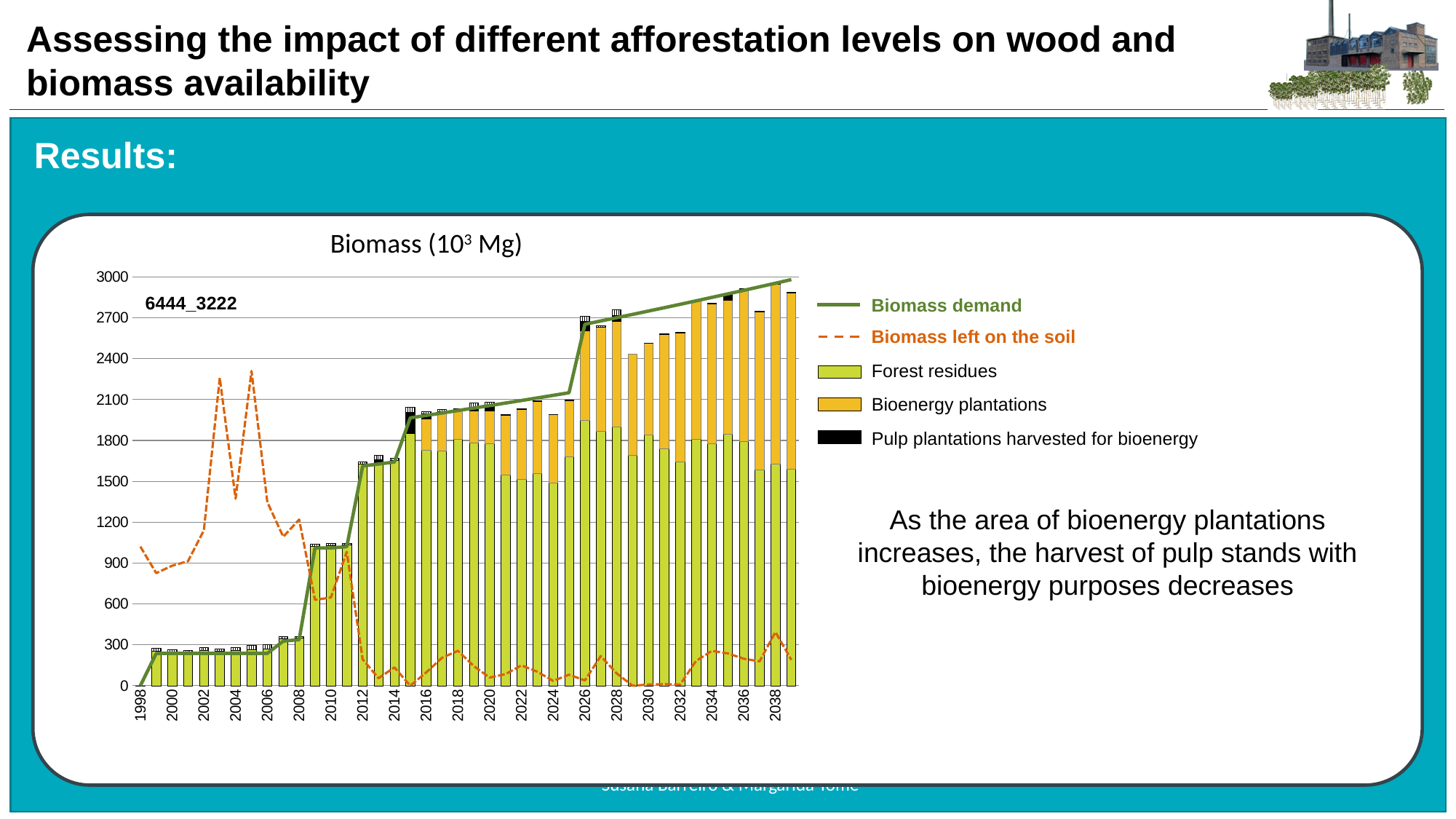

Results:

Biomass (103 Mg)

### Chart: 6444_0

| Category | B_res | B_harvE | B_harvPE | B_surplus | B_Demand | B_soil |
|---|---|---|---|---|---|---|
| 1998 | 0.0 | 0.0 | 0.0 | 0.0 | 0.0 | 994.2735000000002 |
| 1999 | 259.8091666666668 | 0.0 | 0.0 | 22.893 | 236.916 | 838.5901666666674 |
| 2000 | 252.6825 | 0.0 | 0.0 | 15.766500000000002 | 236.916 | 913.9033333333333 |
| 2001 | 259.16099999999966 | 0.0 | 0.0 | 22.244999999999994 | 236.916 | 915.2551666666672 |
| 2002 | 265.6569999999999 | 0.0 | 0.0 | 28.741 | 236.916 | 1131.36916666667 |
| 2003 | 256.87883333333315 | 0.0 | 0.0 | 19.96299999999999 | 236.916 | 2328.034 |
| 2004 | 270.61683333333326 | 0.0 | 0.0 | 33.701 | 236.916 | 1367.9723333333295 |
| 2005 | 279.083666666667 | 0.0 | 0.0 | 42.16766666666666 | 236.916 | 2395.865 |
| 2006 | 260.2766666666663 | 0.0 | 0.0 | 23.3611666666667 | 236.916 | 1313.1376666666704 |
| 2007 | 341.4844999999996 | 0.0 | 0.0 | 14.0685 | 327.4159999999999 | 1115.7725 |
| 2008 | 358.30666666666644 | 0.0 | 0.0 | 20.3906666666667 | 337.9159999999999 | 1178.3893333333294 |
| 2009 | 1019.3848333333342 | 0.0 | 0.0 | 8.46883333333333 | 1010.916 | 658.597333333333 |
| 2010 | 1031.3018333333328 | 0.0 | 0.0 | 20.3861666666667 | 1010.916 | 621.2515 |
| 2011 | 1032.708 | 0.0 | 0.0 | 12.693666666666704 | 1020.014 | 983.3453333333331 |
| 2012 | 1636.5025 | 0.0 | 0.0 | 24.130833333333293 | 1612.3719999999998 | 176.04333333333298 |
| 2013 | 1639.1836666666666 | 0.0 | 0.0 | 12.300500000000003 | 1626.8829999999998 | 77.16933333333327 |
| 2014 | 1654.7671666666631 | 0.0 | 0.0 | 13.241833333333298 | 1641.525 | 95.006 |
| 2015 | 1872.165166666667 | 0.0 | 158.3355 | 64.80199999999999 | 1965.6989999999998 | 22.64099999999999 |
| 2016 | 1764.7455000000004 | 0.0 | 311.392 | 92.74750000000003 | 1983.3899999999999 | 0.0 |
| 2017 | 1938.0535 | 0.0 | 106.46133333333299 | 43.27416666666669 | 2001.241 | 0.0 |
| 2018 | 2034.5520000000029 | 0.0 | 0.0 | 15.300333333333302 | 2019.252 | 103.32199999999999 |
| 2019 | 1943.929499999997 | 0.0 | 95.23983333333328 | 45.0813333333333 | 2037.4250000000004 | 2.009 |
| 2020 | 1819.0750000000032 | 0.0 | 69.5746666666667 | 20.75 | 2055.7619999999997 | 0.0 |
| 2021 | 1563.635833333333 | 0.0 | 0.0 | 0.0 | 2074.2639999999997 | 0.0 |
| 2022 | 1566.6521666666702 | 0.0 | 0.0 | 0.0 | 2092.9320000000002 | 0.0 |
| 2023 | 1683.197166666663 | 0.0 | 0.0 | 0.0 | 2111.767999999999 | 0.0 |
| 2024 | 1554.6273333333327 | 0.0 | 0.0 | 0.0 | 2130.774 | 0.0 |
| 2025 | 1835.5816666666633 | 0.0 | 0.0 | 0.0 | 2149.952 | 0.0 |
| 2026 | 2023.2135000000035 | 0.0 | 228.72316666666694 | 2.368166666666671 | 2652.478 | 0.0 |
| 2027 | 1996.4005000000004 | 0.0 | 75.37516666666667 | 0.0 | 2676.350000000001 | 0.0 |
| 2028 | 1933.91083333333 | 0.0 | 9.995833333333334 | 0.0 | 2700.438 | 0.0 |
| 2029 | 1629.7236666666672 | 0.0 | 0.0 | 0.0 | 2724.7419999999997 | 0.0 |
| 2030 | 1813.6735000000028 | 0.0 | 0.0 | 0.0 | 2749.2639999999997 | 0.0 |
| 2031 | 1767.2446666666667 | 0.0 | 0.0 | 0.0 | 2774.008 | 0.0 |
| 2032 | 1643.8796666666633 | 0.0 | 0.0 | 0.0 | 2798.974 | 0.0 |
| 2033 | 2037.646000000003 | 0.0 | 0.0 | 0.0 | 2824.1639999999998 | 0.0 |
| 2034 | 2083.0265000000036 | 0.0 | 233.1535 | 8.985666666666674 | 2849.582 | 0.0 |
| 2035 | 2020.1665000000035 | 0.0 | 225.93133333333304 | 0.0 | 2875.227999999999 | 0.0 |
| 2036 | 1995.0433333333358 | 0.0 | 58.348833333333296 | 0.0 | 2901.105 | 0.0 |
| 2037 | 1664.0588333333328 | 0.0 | 0.0 | 0.0 | 2927.215 | 0.0 |
| 2038 | 1926.6934999999996 | 0.0 | 48.380833333333285 | 0.0 | 2953.56 | 0.0 |
| 2039 | 1786.0811666666668 | 0.0 | 0.0 | 0.0 | 2980.142 | 0.0 |

### Chart: 6444_1611

| Category | B_res | B_harvE | B_harvPE | B_surplus | B_Demand | B_soil |
|---|---|---|---|---|---|---|
| 1998 | 0.0 | 0.0 | 0.0 | 0.0 | 0.0 | 990.878 |
| 1999 | 253.666833333333 | 0.0 | 0.0 | 16.750833333333286 | 236.916 | 819.256333333333 |
| 2000 | 256.56749999999965 | 0.0 | 0.0 | 19.6515 | 236.916 | 861.4853333333333 |
| 2001 | 262.28383333333386 | 0.0 | 0.0 | 25.3676666666667 | 236.916 | 925.3869999999997 |
| 2002 | 246.39883333333307 | 0.0 | 0.0 | 9.483 | 236.916 | 1163.1466666666704 |
| 2003 | 245.90200000000004 | 0.0 | 0.0 | 8.986 | 236.916 | 2314.82316666667 |
| 2004 | 276.17233333333326 | 0.0 | 0.0 | 39.2563333333333 | 236.916 | 1391.91533333333 |
| 2005 | 257.47483333333315 | 0.0 | 0.0 | 20.558833333333286 | 236.916 | 2332.8315000000007 |
| 2006 | 284.0883333333331 | 0.0 | 0.0 | 47.172500000000014 | 236.916 | 1299.18166666667 |
| 2007 | 338.37549999999965 | 0.0 | 0.0 | 10.959333333333303 | 327.4159999999999 | 1094.7881666666701 |
| 2008 | 366.22416666666635 | 0.0 | 0.0 | 28.30833333333328 | 337.9159999999999 | 1172.388 |
| 2009 | 1025.5586666666675 | 0.0 | 0.0 | 14.6428333333333 | 1010.916 | 618.1678333333331 |
| 2010 | 1030.2136666666663 | 0.0 | 0.0 | 19.297833333333283 | 1010.916 | 597.5131666666674 |
| 2011 | 1031.1706666666669 | 0.0 | 0.0 | 11.156666666666704 | 1020.014 | 990.4644999999998 |
| 2012 | 1629.0728333333363 | 0.0 | 0.0 | 16.700833333333286 | 1612.3719999999998 | 165.7525 |
| 2013 | 1646.6813333333357 | 0.0 | 0.0 | 19.797833333333283 | 1626.8829999999998 | 48.60566666666668 |
| 2014 | 1655.788666666667 | 0.0 | 0.0 | 14.263666666666705 | 1641.525 | 98.03533333333327 |
| 2015 | 1802.846166666663 | 0.0 | 192.69 | 29.836666666666705 | 1965.6989999999998 | 0.0 |
| 2016 | 1725.346333333333 | 187.27766666666696 | 103.39033333333298 | 32.62416666666669 | 1983.3899999999999 | 44.89366666666668 |
| 2017 | 1518.8878333333328 | 166.33120000000008 | 65.0155 | 38.9585 | 2001.241 | 354.216666666667 |
| 2018 | 1847.277833333337 | 179.78466666666694 | 0.0 | 7.81066666666667 | 2019.252 | 250.95633333333308 |
| 2019 | 1918.977833333333 | 114.993833333333 | 63.321833333333295 | 59.867833333333294 | 2037.4250000000004 | 50.29100000000001 |
| 2020 | 1867.8210000000029 | 157.59533333333306 | 33.979833333333296 | 14.189833333333302 | 2055.7619999999997 | 15.1988333333333 |
| 2021 | 1657.2133333333325 | 346.5288333333331 | 0.0 | 16.749833333333285 | 2074.2639999999997 | 89.48433333333328 |
| 2022 | 1637.5828333333325 | 286.862166666667 | 0.0 | 1.61566666666667 | 2092.9320000000002 | 11.5498333333333 |
| 2023 | 1618.581666666663 | 360.5463333333331 | 0.0 | 0.478333333333333 | 2111.767999999999 | 10.2278333333333 |
| 2024 | 1503.8056666666637 | 282.0446666666671 | 0.0 | 0.0 | 2130.774 | 0.0 |
| 2025 | 1760.6126666666669 | 270.67733333333314 | 0.0 | 2.01766666666667 | 2149.952 | 15.69 |
| 2026 | 1954.5661666666633 | 526.8274999999998 | 109.08833333333297 | 17.536 | 2652.478 | 34.7858333333333 |
| 2027 | 1998.4123333333364 | 389.97316666666694 | 44.39416666666667 | 2.45516666666667 | 2676.350000000001 | 0.0 |
| 2028 | 1914.5453333333367 | 444.59316666666695 | 0.0 | 0.0 | 2700.438 | 0.0 |
| 2029 | 1735.84583333333 | 389.8450000000001 | 0.0 | 0.0 | 2724.7419999999997 | 0.0 |
| 2030 | 1894.1478333333328 | 453.00983333333323 | 11.1886666666667 | 0.0 | 2749.2639999999997 | 0.0 |
| 2031 | 1772.0589999999968 | 609.0631666666673 | 0.0 | 0.0 | 2774.008 | 0.0 |
| 2032 | 1651.9658333333332 | 554.4726666666672 | 0.0 | 0.0 | 2798.974 | 0.0 |
| 2033 | 1997.2771666666706 | 616.9435 | 0.0 | 0.9788333333333332 | 2824.1639999999998 | 0.0 |
| 2034 | 2021.2653333333299 | 509.7025 | 0.0 | 0.0 | 2849.582 | 0.0 |
| 2035 | 1982.3828333333358 | 751.6091666666674 | 51.7398333333333 | 4.807333333333332 | 2875.227999999999 | 7.55566666666667 |
| 2036 | 2003.8065000000001 | 674.687 | 11.392833333333304 | 4.5915 | 2901.105 | 0.0 |
| 2037 | 1467.9108333333302 | 756.7648 | 0.0 | 0.0 | 2927.215 | 298.57116666666695 |
| 2038 | 1965.912666666667 | 819.3049999999997 | 12.2436666666667 | 7.17483333333333 | 2953.56 | 17.136 |
| 2039 | 1825.1685000000034 | 658.9166666666672 | 0.0 | 0.0 | 2980.142 | 0.0 |

### Chart: 6444_3222

| Category | B_res | B_harvE | B_harvPE | B_surplus | B_Demand | B_soil |
|---|---|---|---|---|---|---|
| 1998 | 0.0 | 0.0 | 0.0 | 0.0 | 0.0 | 1020.5574999999998 |
| 1999 | 255.422166666667 | 0.0 | 0.0 | 18.5061666666667 | 236.916 | 825.9911666666673 |
| 2000 | 251.65300000000002 | 0.0 | 0.0 | 14.7371666666667 | 236.916 | 880.2595 |
| 2001 | 249.2225000000003 | 0.0 | 0.0 | 12.306666666666704 | 236.916 | 913.662666666667 |
| 2002 | 258.0268333333331 | 0.0 | 0.0 | 21.110833333333293 | 236.916 | 1139.4856666666706 |
| 2003 | 254.90466666666694 | 0.0 | 0.0 | 17.988833333333282 | 236.916 | 2259.6018333333313 |
| 2004 | 258.35566666666716 | 0.0 | 0.0 | 21.4396666666667 | 236.916 | 1372.5128333333298 |
| 2005 | 266.551666666667 | 0.0 | 0.0 | 29.635833333333288 | 236.916 | 2309.1525 |
| 2006 | 269.9696666666668 | 0.0 | 0.0 | 33.053833333333294 | 236.916 | 1346.1429999999998 |
| 2007 | 344.2084999999996 | 0.0 | 0.0 | 16.792666666666694 | 327.4159999999999 | 1092.7461666666704 |
| 2008 | 349.9425 | 0.0 | 0.0 | 12.0265 | 337.9159999999999 | 1219.0161666666704 |
| 2009 | 1024.1178333333335 | 0.0 | 0.0 | 13.202166666666702 | 1010.916 | 629.6585 |
| 2010 | 1027.3389999999997 | 0.0 | 0.0 | 16.423333333333282 | 1010.916 | 647.1108333333333 |
| 2011 | 1033.2995 | 0.0 | 0.0 | 13.2853333333333 | 1020.014 | 982.0654999999998 |
| 2012 | 1628.0055000000034 | 0.0 | 0.0 | 15.6336666666667 | 1612.3719999999998 | 193.42416666666702 |
| 2013 | 1635.308333333336 | 0.0 | 23.24883333333328 | 31.674333333333283 | 1626.8829999999998 | 54.9475 |
| 2014 | 1655.61266666667 | 0.0 | 0.0 | 14.0875 | 1641.525 | 134.37900000000002 |
| 2015 | 1853.5006666666634 | 0.0 | 152.31383333333298 | 40.11566666666667 | 1965.6989999999998 | 0.0 |
| 2016 | 1731.2428333333298 | 229.3065 | 37.4193333333333 | 14.5781666666667 | 1983.3899999999999 | 96.93766666666673 |
| 2017 | 1725.6713333333294 | 288.2818333333331 | 0.0 | 12.7125 | 2001.241 | 204.873333333333 |
| 2018 | 1808.26883333333 | 219.48933333333306 | 0.0 | 8.506166666666672 | 2019.252 | 256.282666666667 |
| 2019 | 1783.504500000003 | 233.94616666666698 | 28.98866666666669 | 28.218833333333286 | 2037.4250000000004 | 144.392166666667 |
| 2020 | 1776.2299999999968 | 240.06116666666702 | 36.1403333333333 | 28.3466666666667 | 2055.7619999999997 | 59.738333333333316 |
| 2021 | 1546.444 | 440.5655 | 0.0 | 4.37266666666667 | 2074.2639999999997 | 84.796 |
| 2022 | 1514.1956666666701 | 512.787 | 0.0 | 6.037 | 2092.9320000000002 | 149.268 |
| 2023 | 1560.1048333333295 | 526.09 | 0.0 | 8.50816666666667 | 2111.767999999999 | 102.58183333333298 |
| 2024 | 1488.826499999996 | 499.56599999999986 | 0.0 | 2.1903333333333297 | 2130.774 | 35.15616666666667 |
| 2025 | 1680.366166666667 | 412.785666666667 | 0.0 | 6.09116666666667 | 2149.952 | 80.86 |
| 2026 | 1946.7083333333362 | 655.920833333333 | 73.324 | 35.19166666666667 | 2652.478 | 38.5135 |
| 2027 | 1865.707 | 765.444333333333 | 0.0 | 11.2985 | 2676.350000000001 | 217.63866666666698 |
| 2028 | 1902.4271666666634 | 772.971 | 43.687666666666665 | 42.72450000000001 | 2700.438 | 90.3441666666667 |
| 2029 | 1690.0170000000032 | 743.3128333333331 | 0.0 | 0.0 | 2724.7419999999997 | 0.0 |
| 2030 | 1843.5863333333298 | 668.949 | 0.0 | 1.9743333333333306 | 2749.2639999999997 | 8.772666666666673 |
| 2031 | 1738.8026666666701 | 840.584 | 0.0 | 3.864 | 2774.008 | 11.492833333333303 |
| 2032 | 1642.8530000000028 | 948.887333333333 | 0.0 | 0.6293333333333333 | 2798.974 | 8.597333333333328 |
| 2033 | 1809.876000000003 | 1013.7998333333304 | 0.0 | 5.15583333333333 | 2824.1639999999998 | 181.798833333333 |
| 2034 | 1774.7393333333298 | 1026.0406666666704 | 0.0 | 5.140333333333332 | 2849.582 | 255.785 |
| 2035 | 1848.8948333333326 | 980.7424999999997 | 41.351499999999994 | 5.058333333333332 | 2875.227999999999 | 236.926166666667 |
| 2036 | 1795.070000000003 | 1112.2676666666705 | 0.0 | 6.2325 | 2901.105 | 198.09533333333306 |
| 2037 | 1585.4311666666633 | 1159.3344999999995 | 0.0 | 2.839166666666669 | 2927.215 | 178.58566666666698 |
| 2038 | 1626.888166666663 | 1320.78683333333 | 0.0 | 9.70516666666667 | 2953.56 | 393.9199999999999 |
| 2039 | 1589.4335000000033 | 1292.2698333333299 | 0.0 | 8.05083333333333 | 2980.142 | 189.44 |
Biomass demand
Biomass left on the soil
Forest residues

Bioenergy plantations

Pulp plantations harvested for bioenergy

As the area of bioenergy plantations increases, the harvest of pulp stands with bioenergy purposes decreases